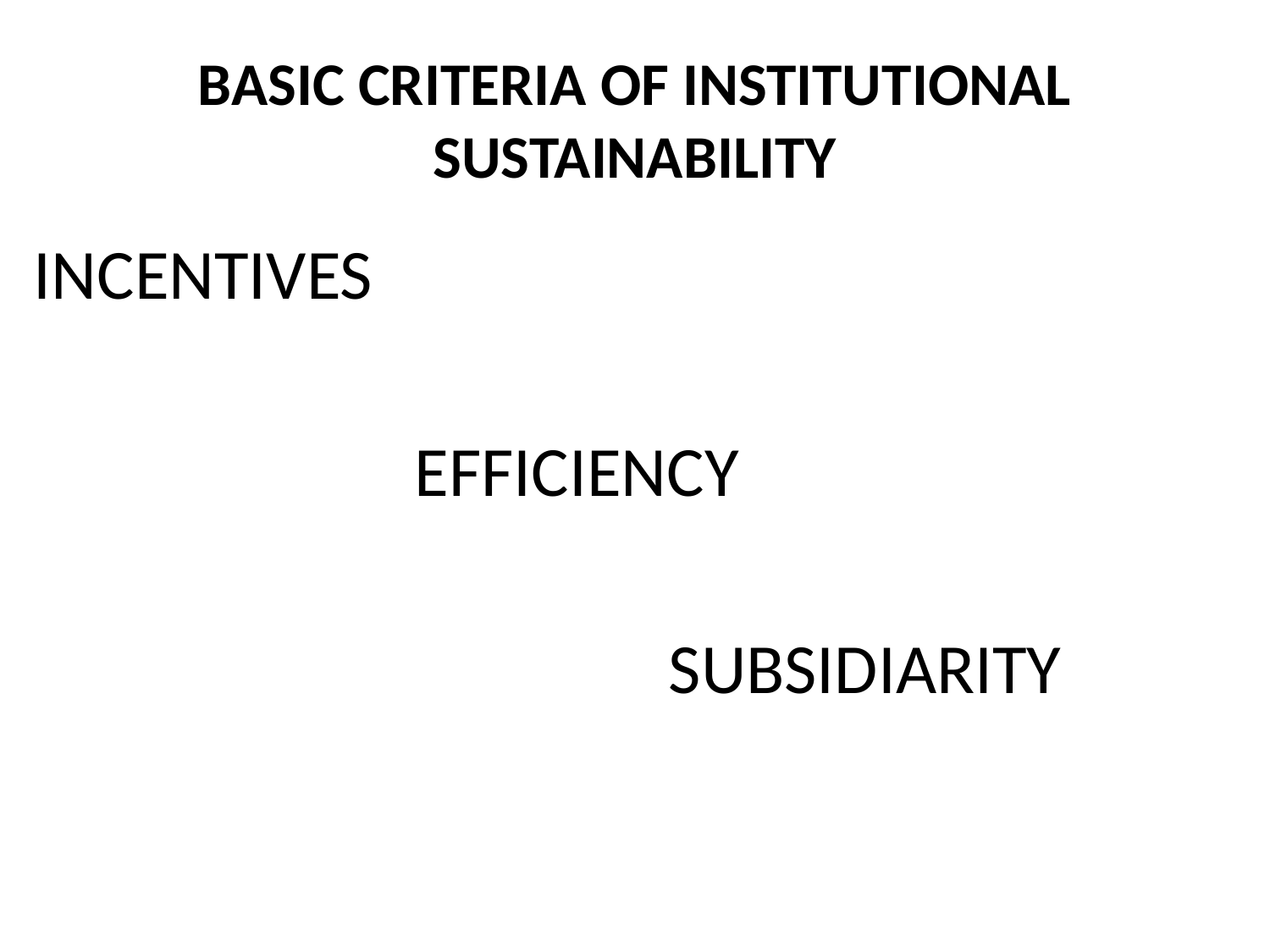

# BASIC CRITERIA OF INSTITUTIONAL SUSTAINABILITY
INCENTIVES

			EFFICIENCY

					SUBSIDIARITY